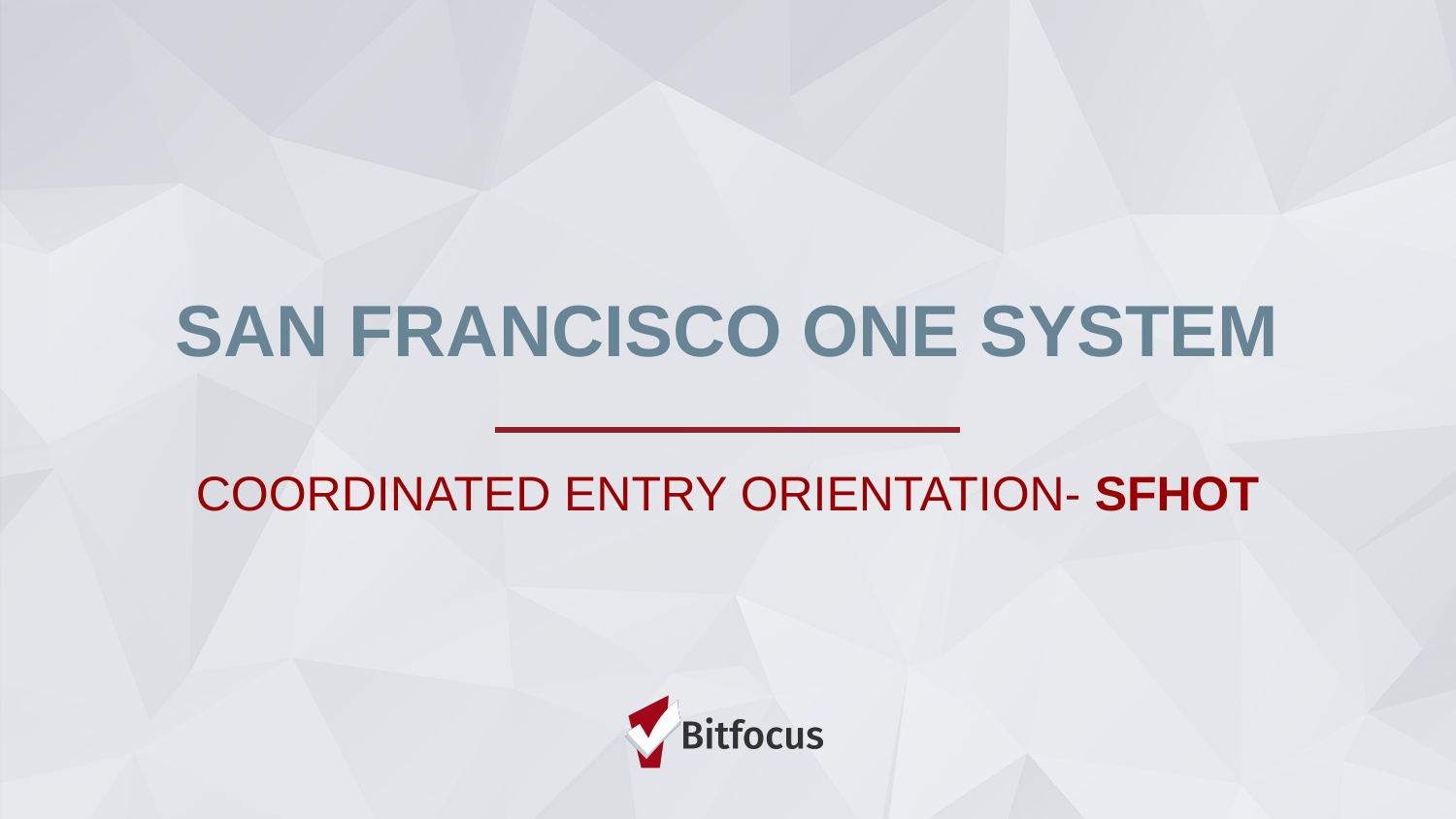

# SAN FRANCISCO ONE SYSTEM

COORDINATED ENTRY ORIENTATION- SFHOT